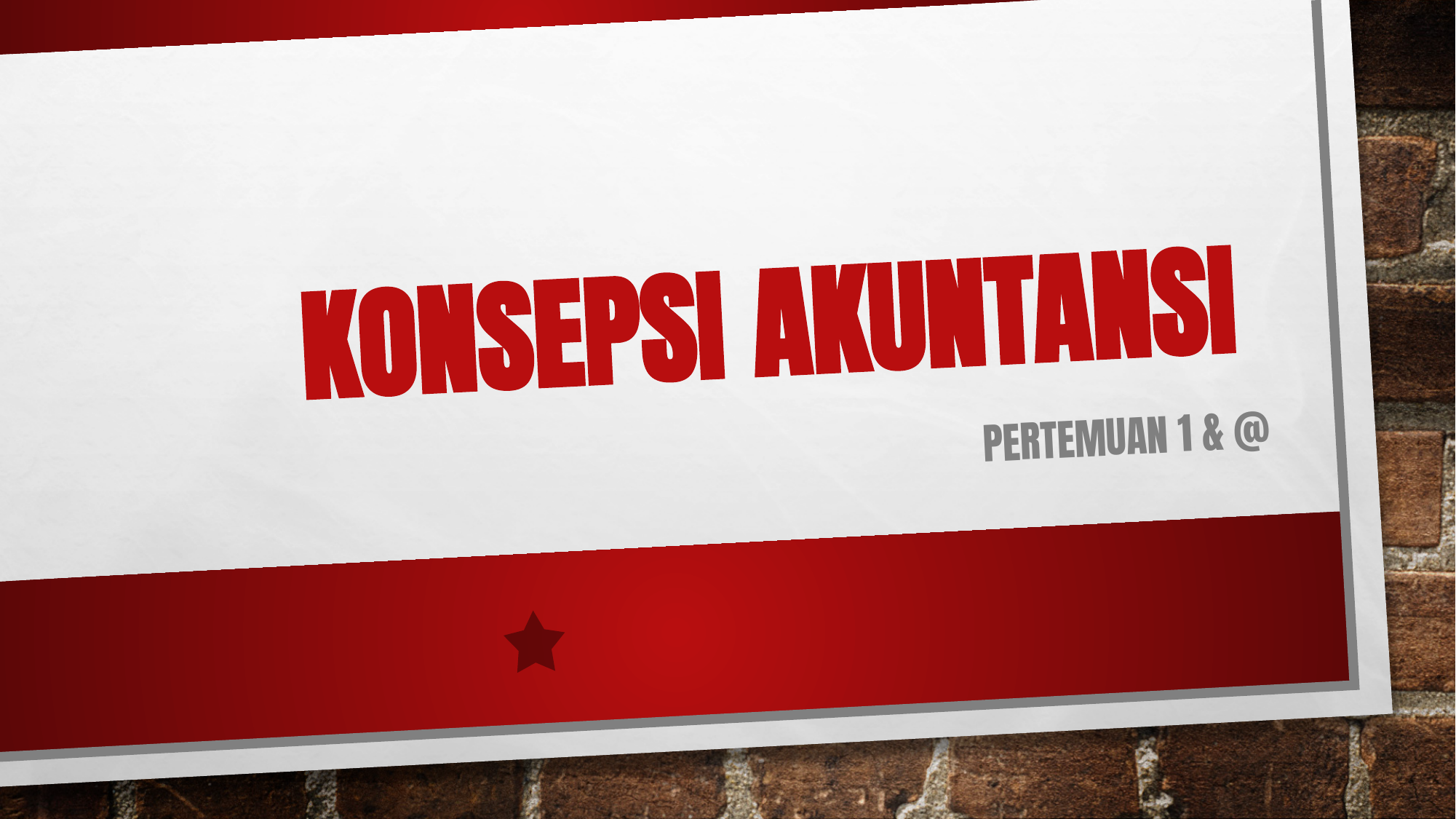

# Konsepsi Akuntansi
Pertemuan 1 & @